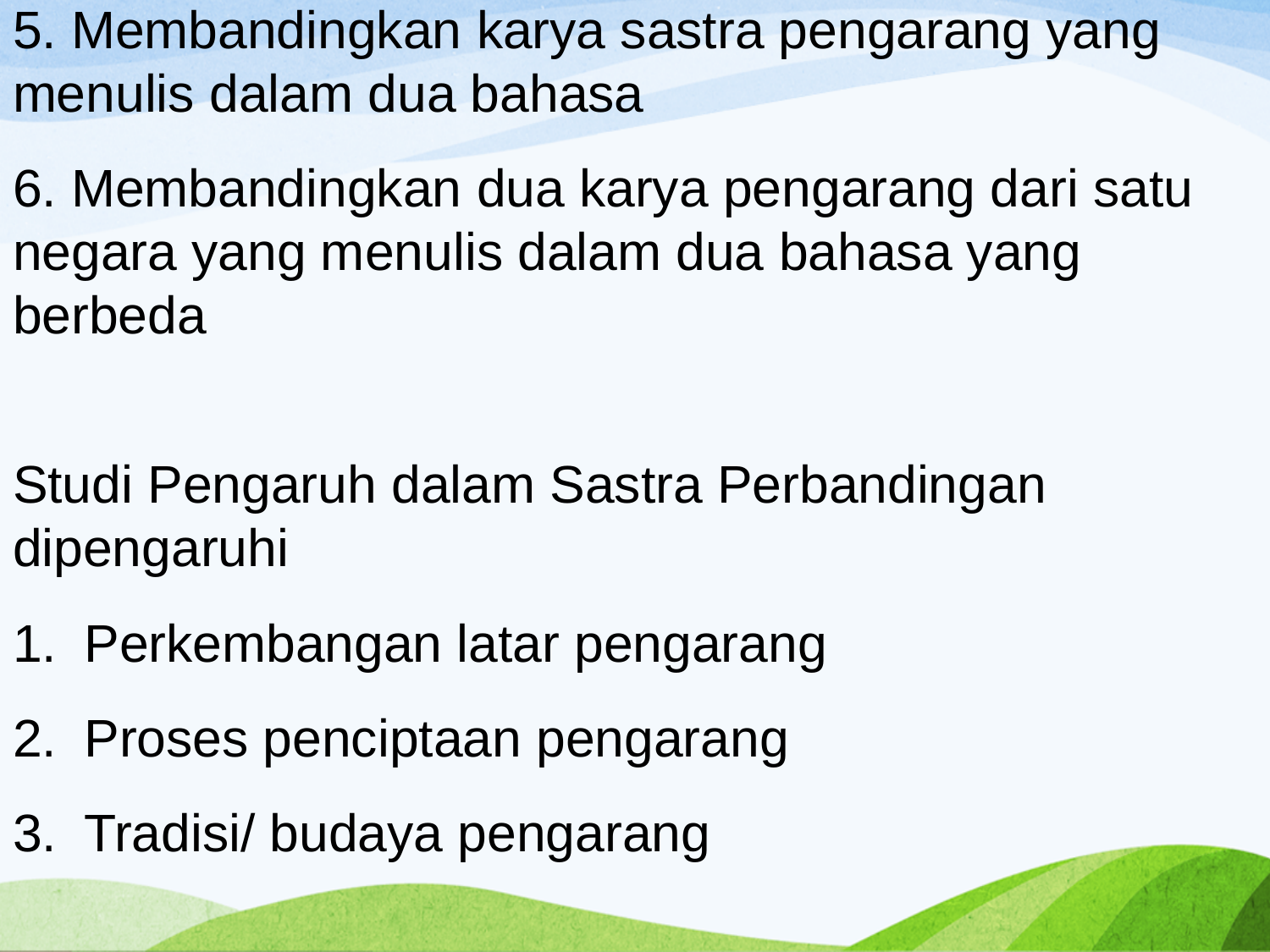

5. Membandingkan karya sastra pengarang yang menulis dalam dua bahasa
6. Membandingkan dua karya pengarang dari satu negara yang menulis dalam dua bahasa yang berbeda

Studi Pengaruh dalam Sastra Perbandingan dipengaruhi
Perkembangan latar pengarang
Proses penciptaan pengarang
Tradisi/ budaya pengarang